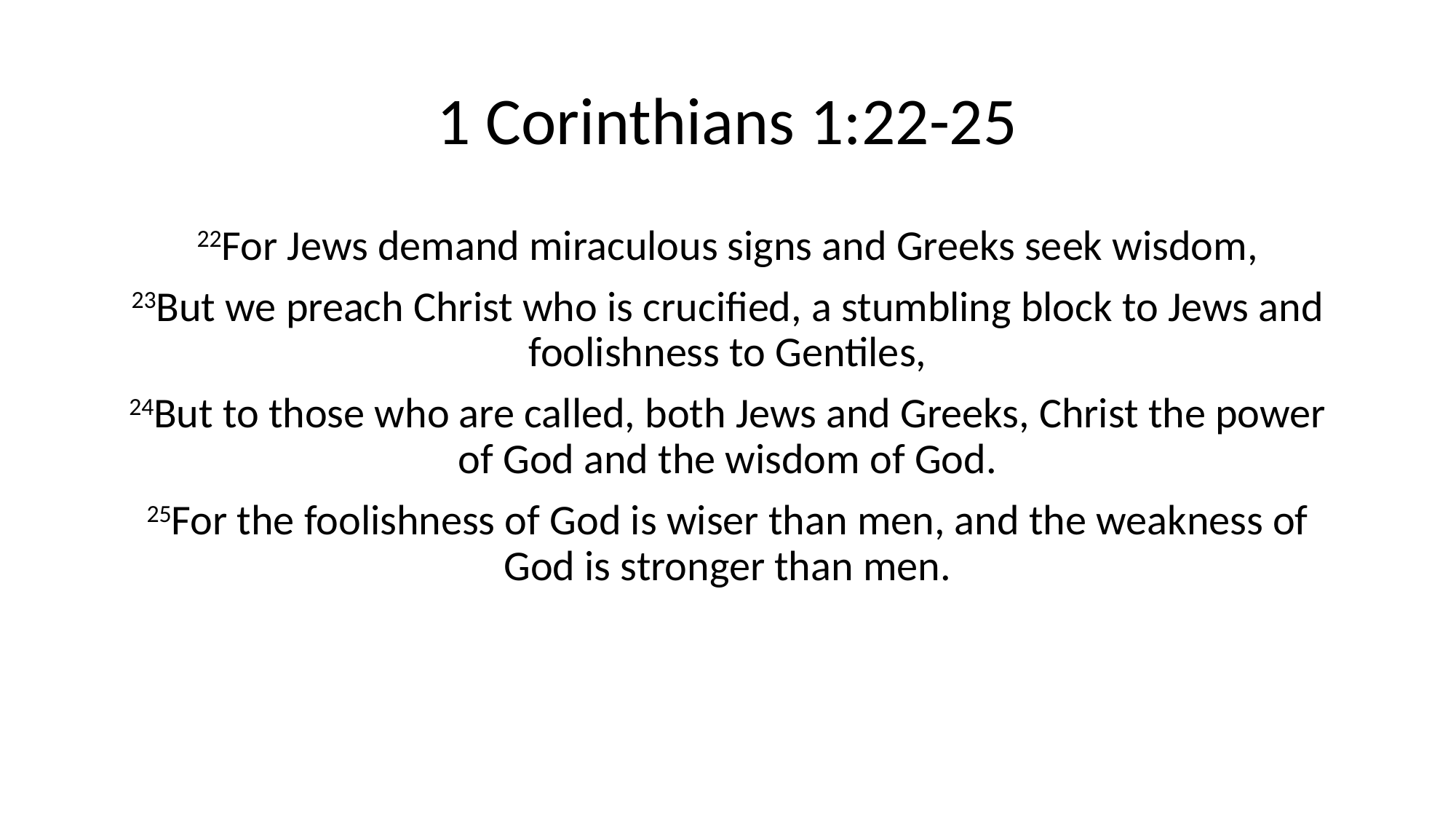

# 1 Corinthians 1:22-25
22For Jews demand miraculous signs and Greeks seek wisdom,
23But we preach Christ who is crucified, a stumbling block to Jews and foolishness to Gentiles,
24But to those who are called, both Jews and Greeks, Christ the power of God and the wisdom of God.
25For the foolishness of God is wiser than men, and the weakness of God is stronger than men.